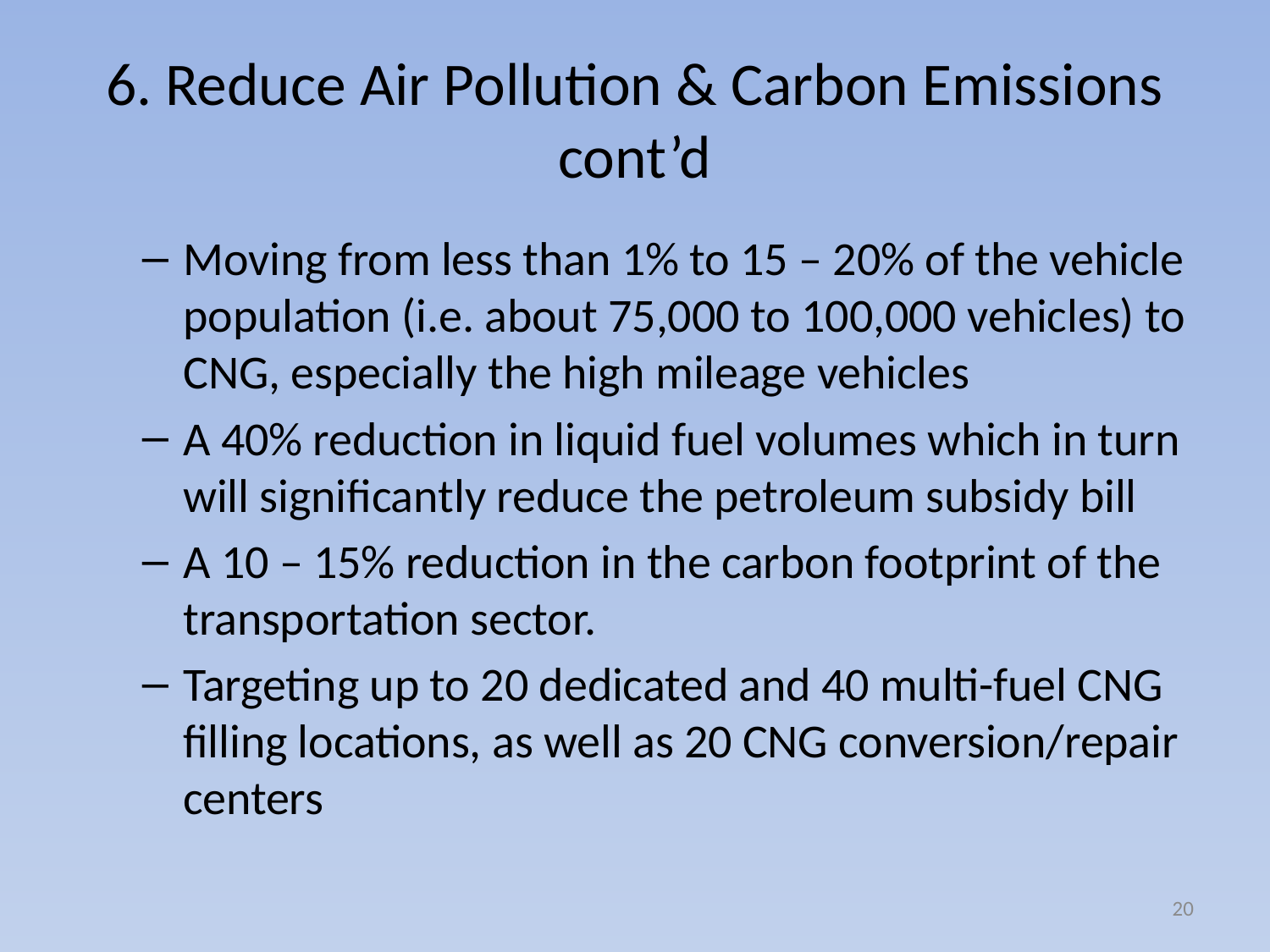

# 6. Reduce Air Pollution & Carbon Emissions cont’d
Moving from less than 1% to 15 – 20% of the vehicle population (i.e. about 75,000 to 100,000 vehicles) to CNG, especially the high mileage vehicles
A 40% reduction in liquid fuel volumes which in turn will significantly reduce the petroleum subsidy bill
A 10 – 15% reduction in the carbon footprint of the transportation sector.
Targeting up to 20 dedicated and 40 multi-fuel CNG filling locations, as well as 20 CNG conversion/repair centers

20